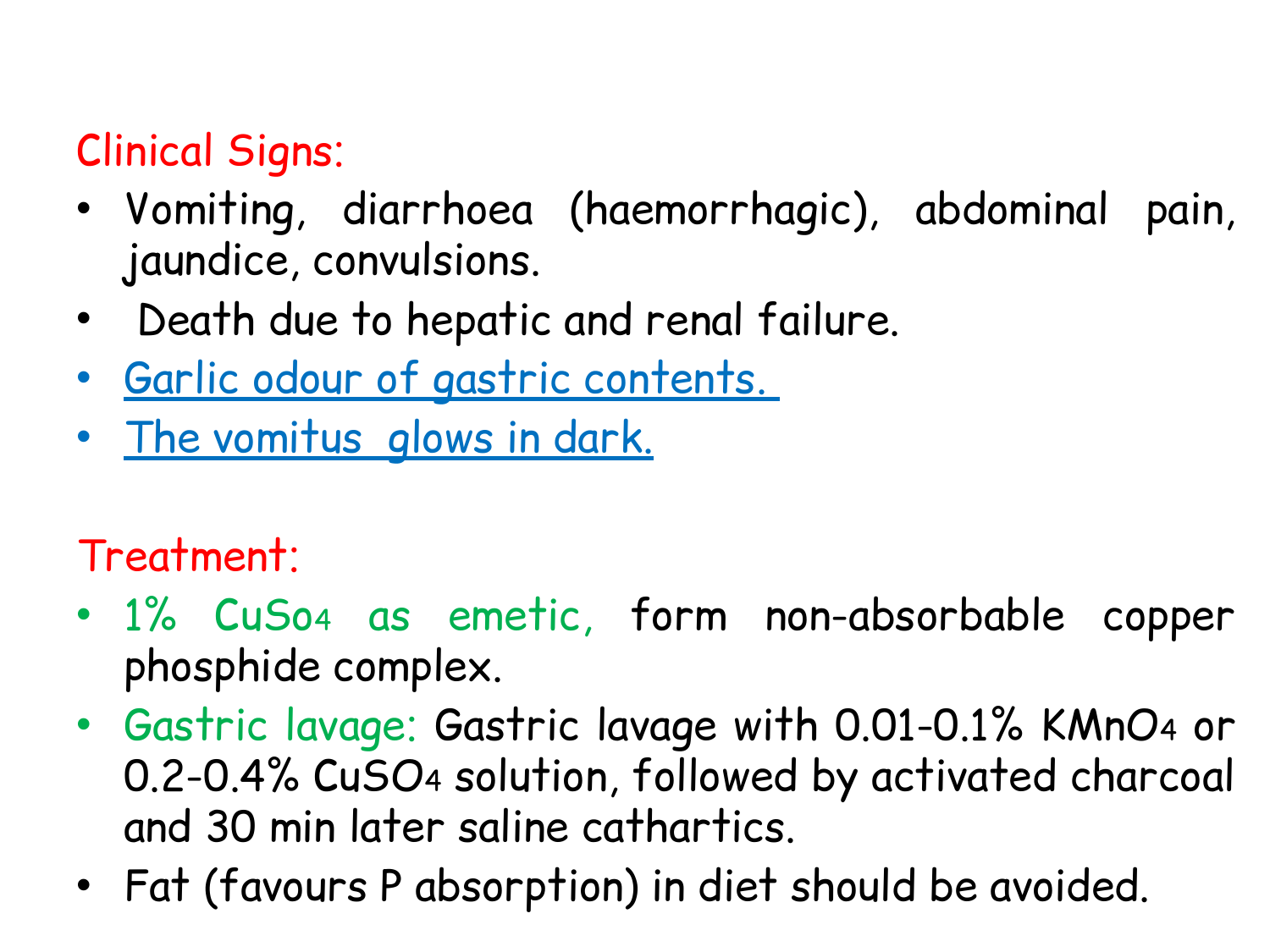

Clinical Signs:
Vomiting, diarrhoea (haemorrhagic), abdominal pain, jaundice, convulsions.
 Death due to hepatic and renal failure.
Garlic odour of gastric contents.
The vomitus  glows in dark.

Treatment:
1% CuSo4 as emetic, form non-absorbable copper phosphide complex.
Gastric lavage: Gastric lavage with 0.01-0.1% KMnO4 or 0.2-0.4% CuSO4 solution, followed by activated charcoal and 30 min later saline cathartics.
Fat (favours P absorption) in diet should be avoided.